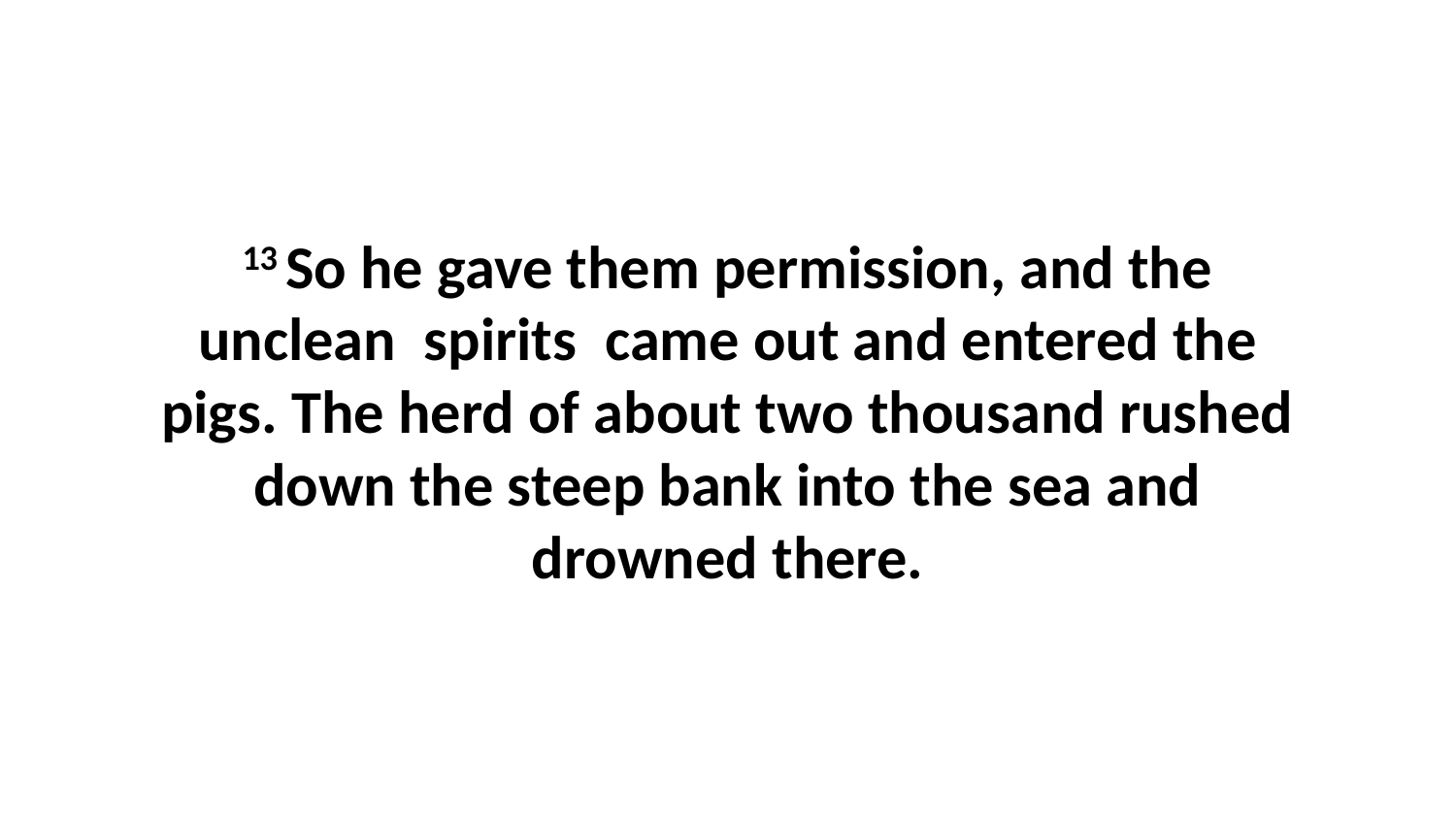

13 So he gave them permission, and the unclean  spirits  came out and entered the pigs. The herd of about two thousand rushed down the steep bank into the sea and drowned there.